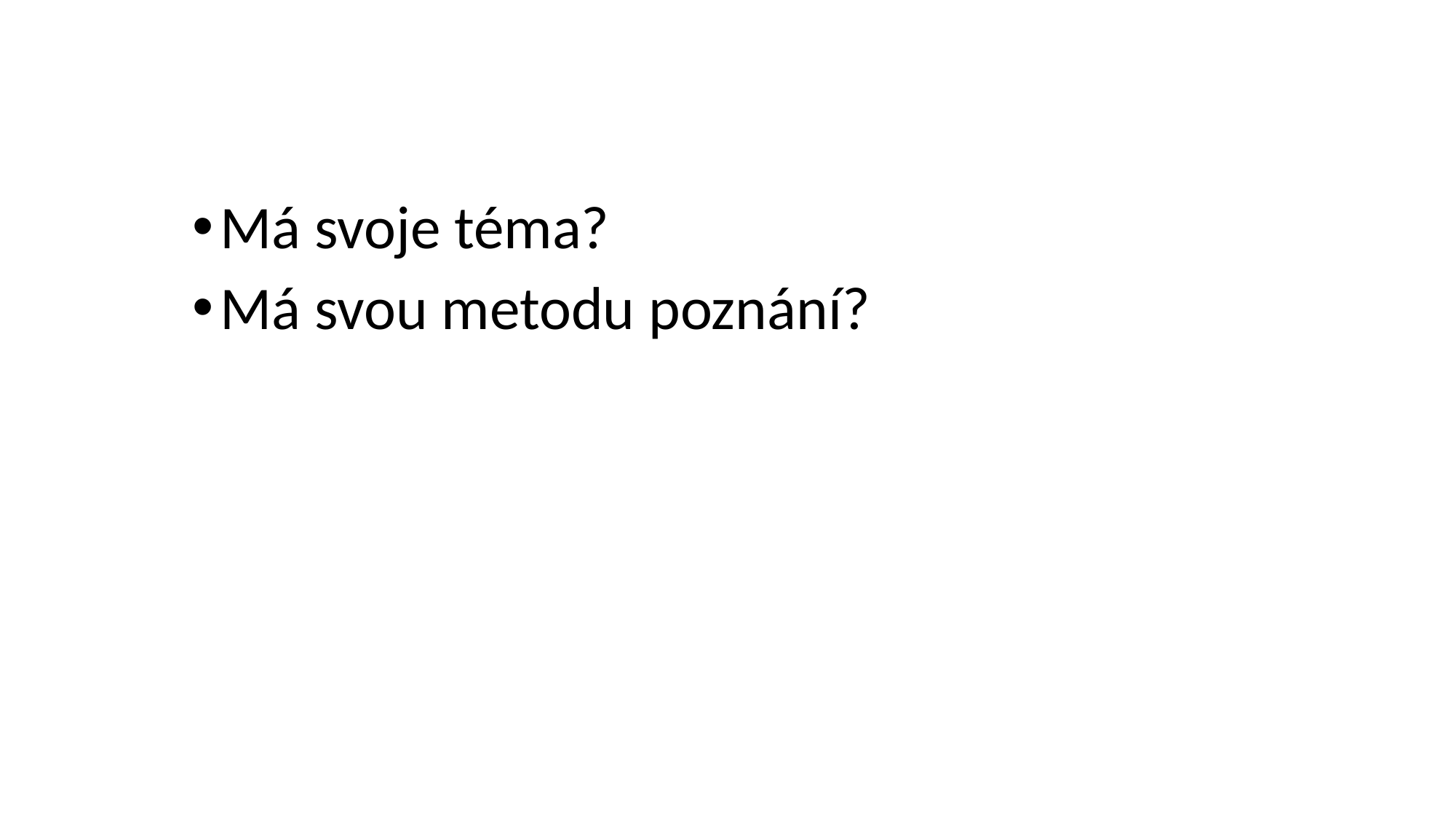

Má svoje téma?
Má svou metodu poznání?